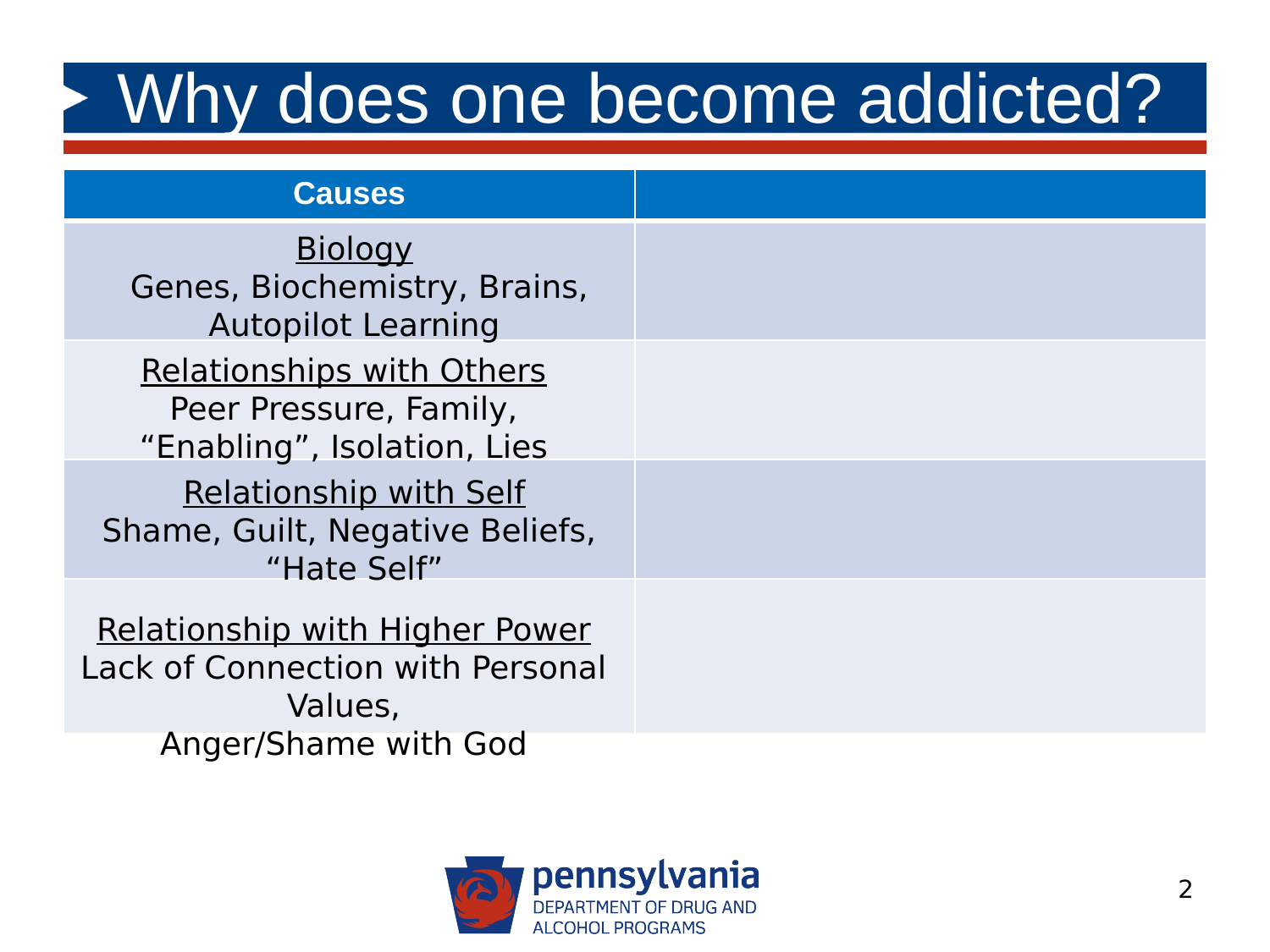

# Why does one become addicted?
| Causes |  |
| --- | --- |
|  |  |
|  |  |
|  |  |
|  |  |
Biology
 Genes, Biochemistry, Brains, Autopilot Learning

Relationships with Others
Peer Pressure, Family, “Enabling”, Isolation, Lies

Relationship with Self
Shame, Guilt, Negative Beliefs,
“Hate Self”

Relationship with Higher Power
Lack of Connection with Personal Values,
Anger/Shame with God

2